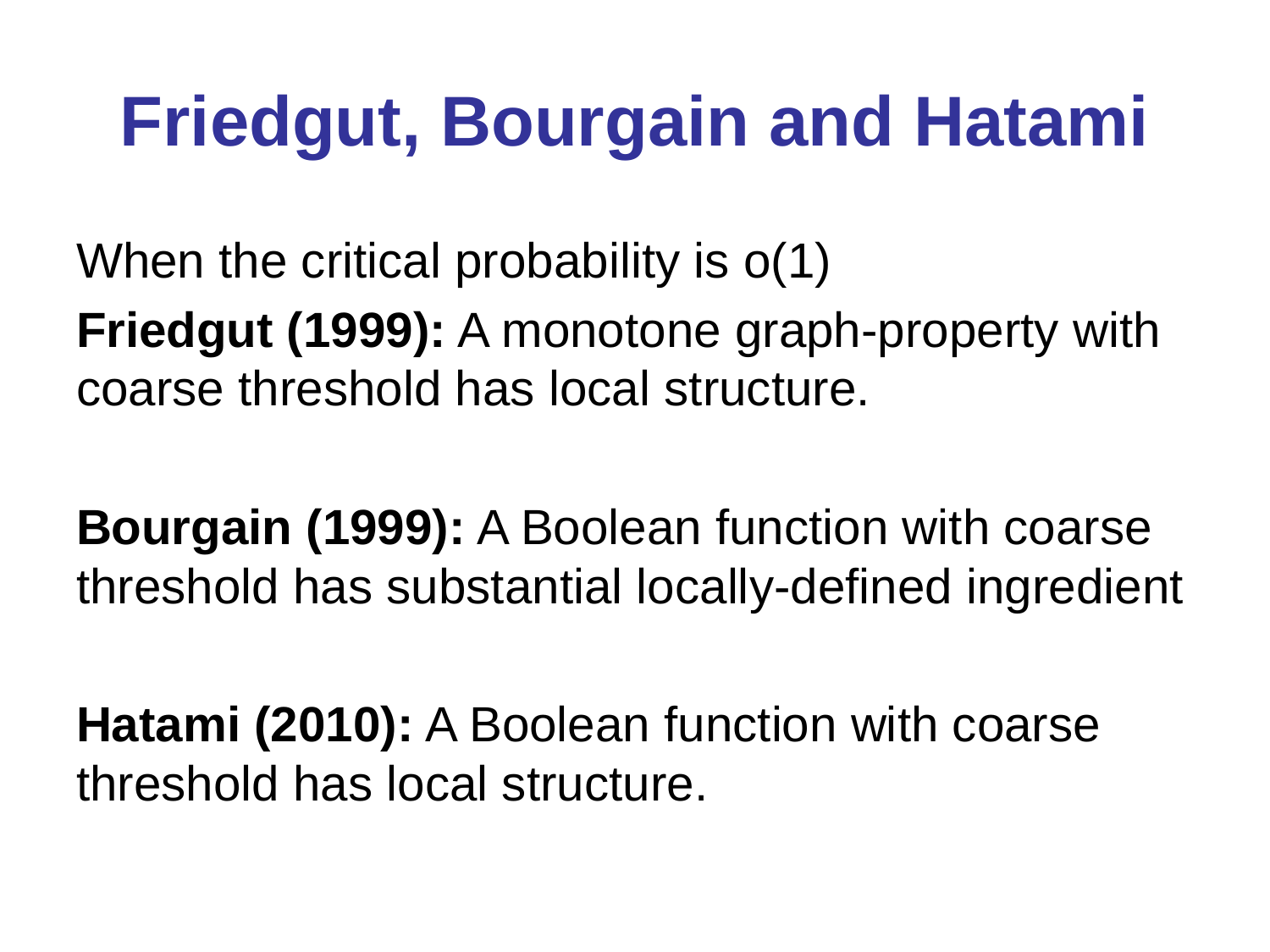

# Friedgut, Bourgain and Hatami
When the critical probability is o(1)
Friedgut (1999): A monotone graph-property with coarse threshold has local structure.

Bourgain (1999): A Boolean function with coarse threshold has substantial locally-defined ingredient

Hatami (2010): A Boolean function with coarse threshold has local structure.